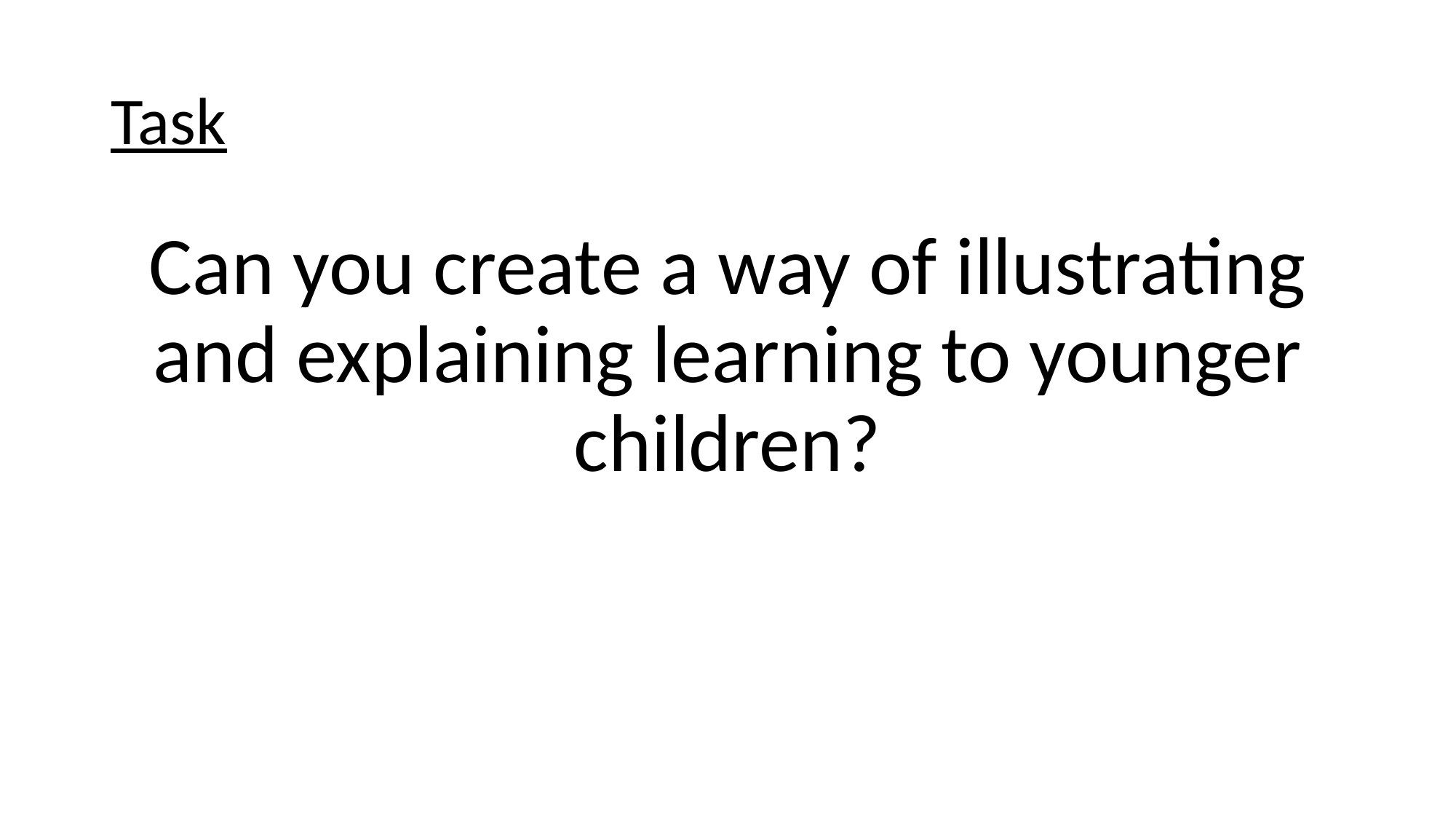

# Task
Can you create a way of illustrating and explaining learning to younger children?